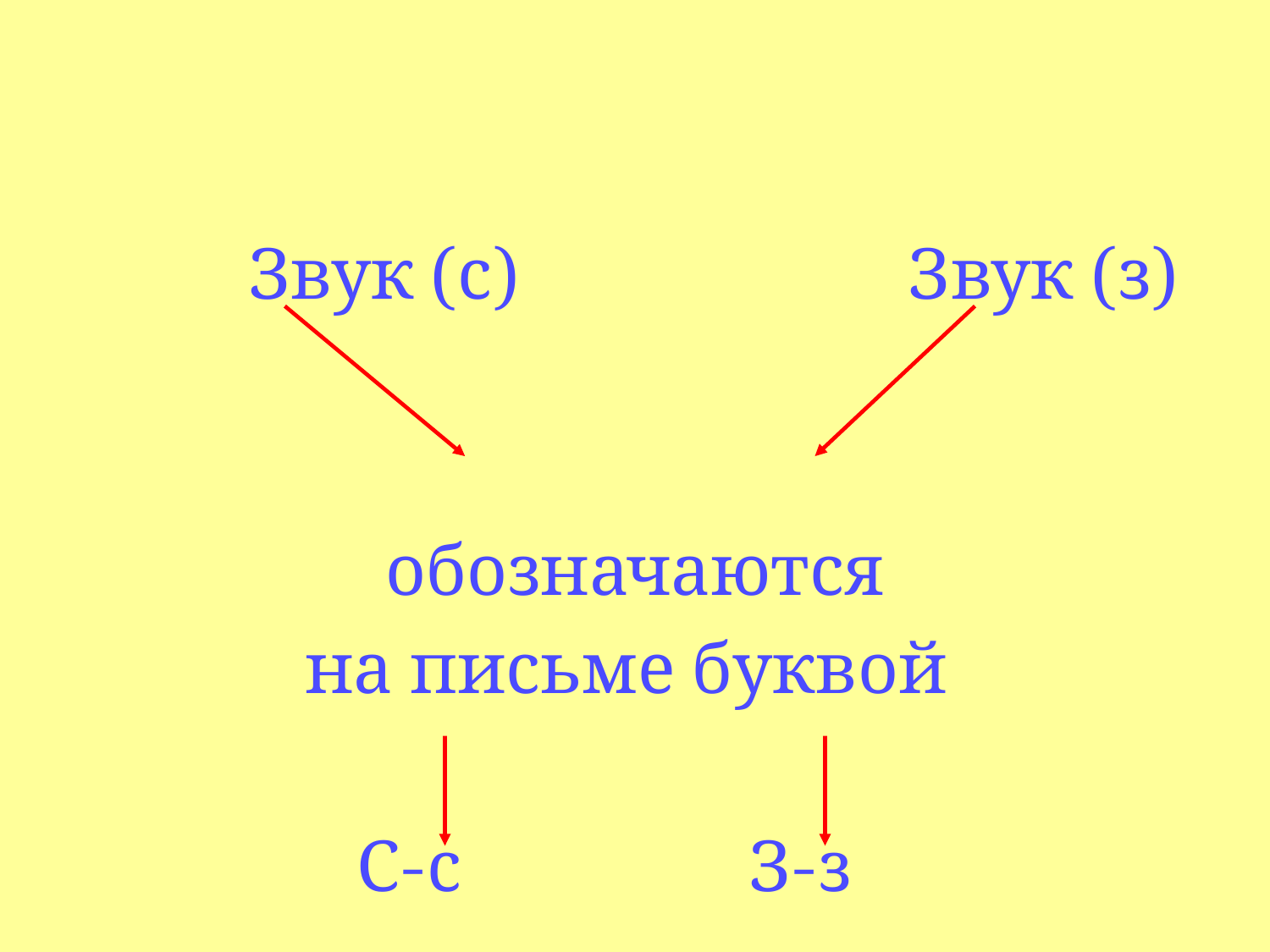

#
           Звук (с)                       Звук (з)

обозначаются
на письме буквой

С-с                 З-з